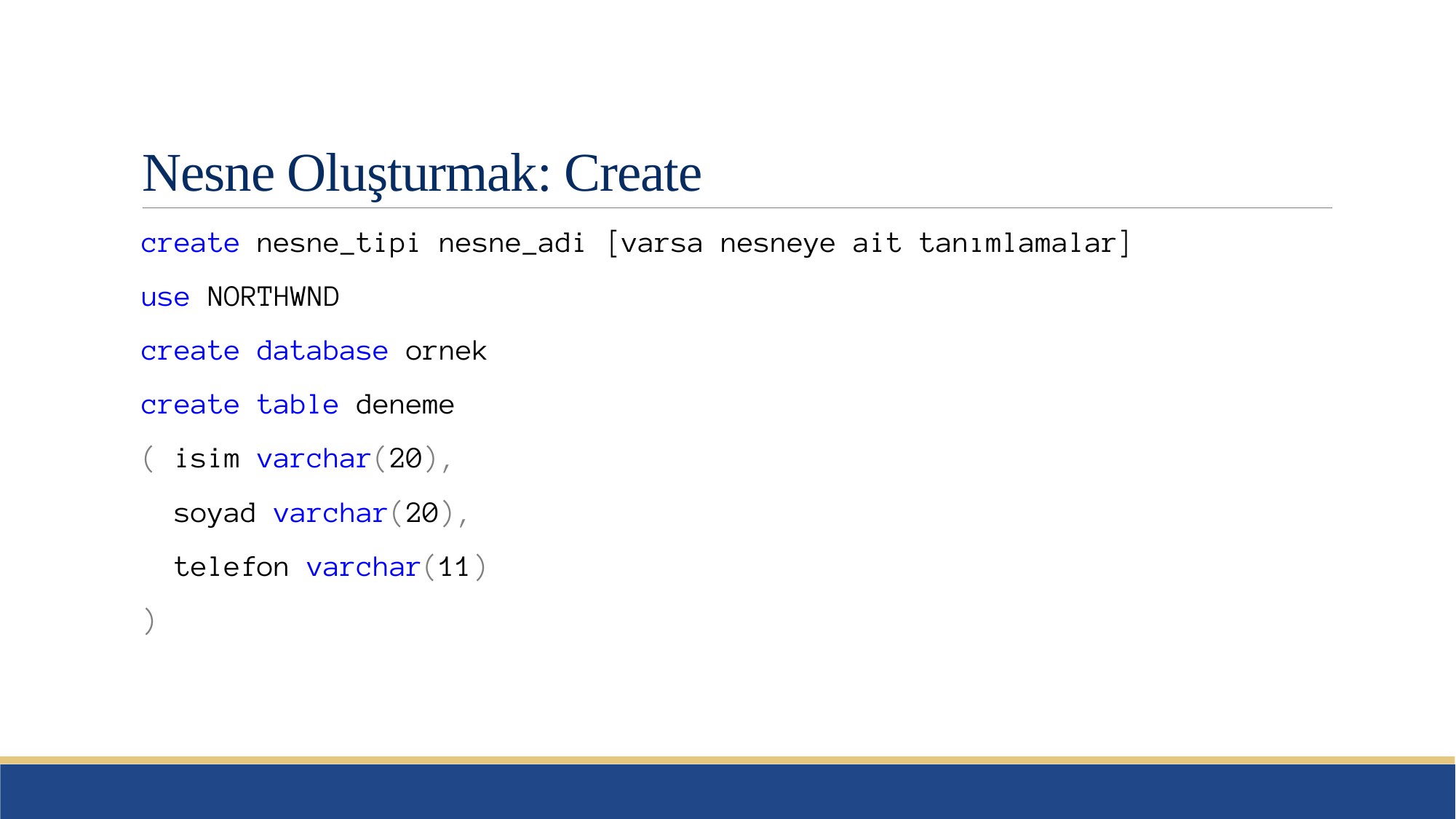

# Nesne Oluşturmak: Create
create nesne_tipi nesne_adi [varsa nesneye ait tanımlamalar]
use NORTHWND
create database ornek
create table deneme
( isim varchar(20),
  soyad varchar(20),
  telefon varchar(11)
)